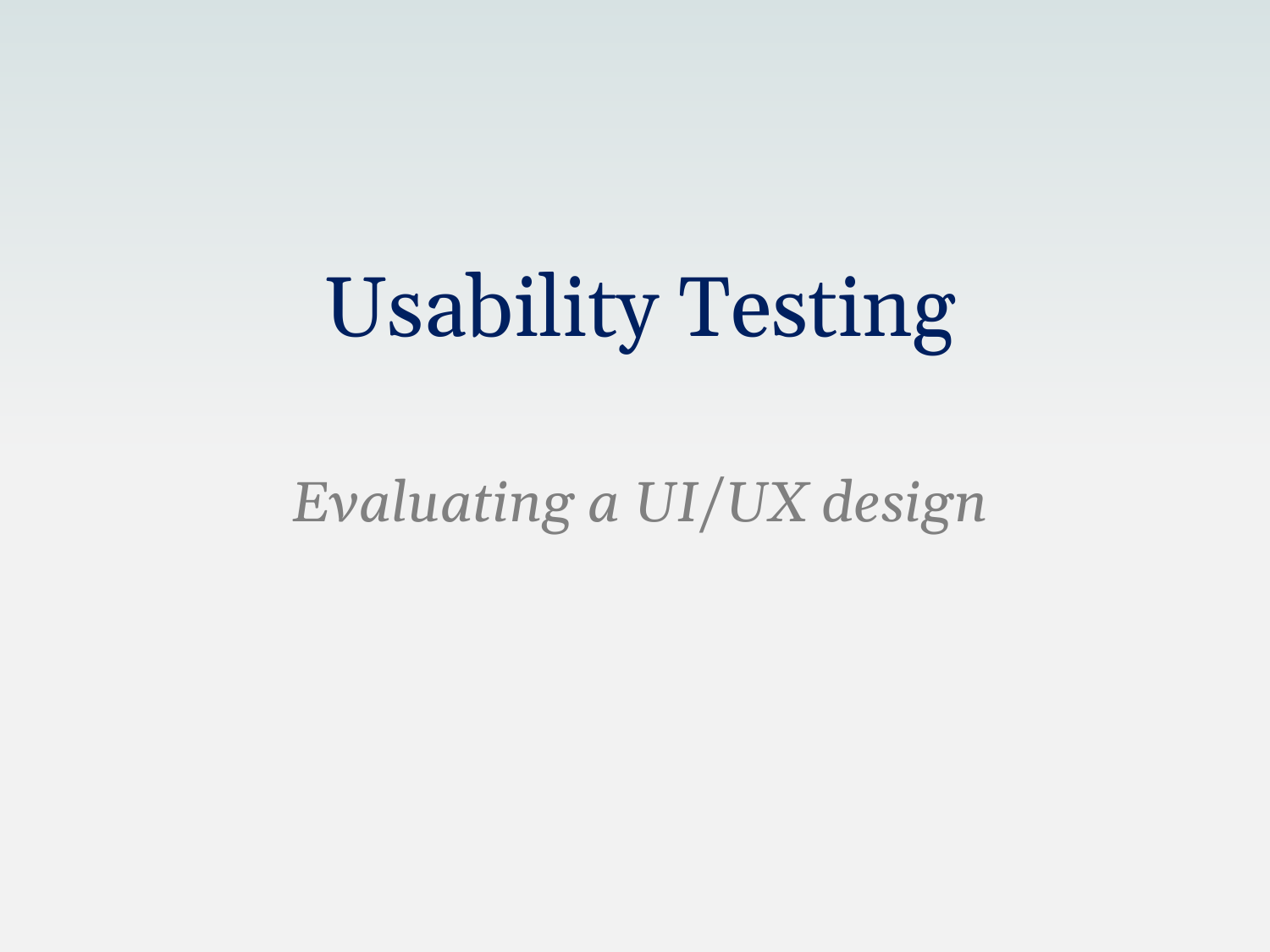

# Usability Testing
Evaluating a UI/UX design